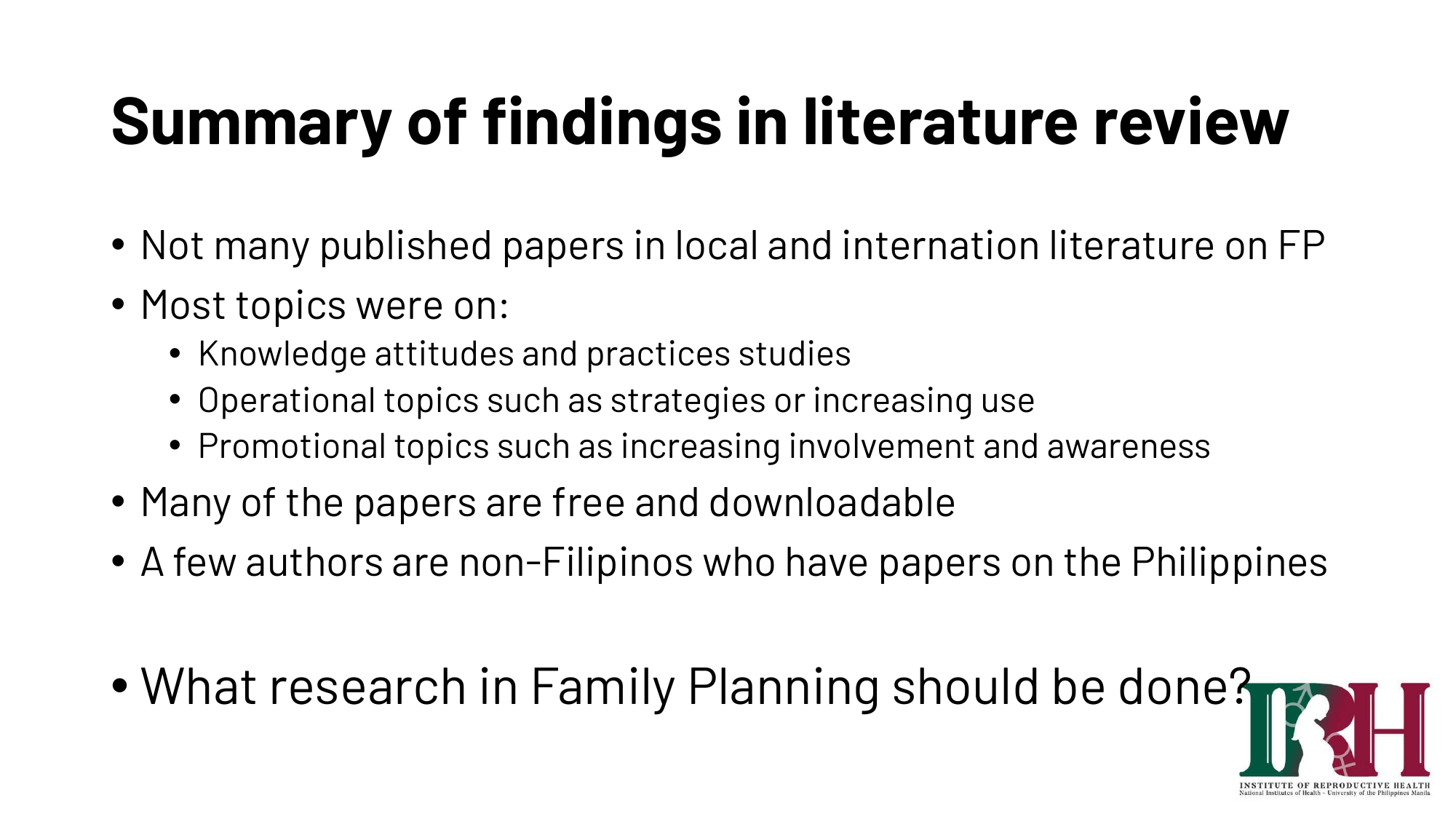

# Summary of findings in literature review
Not many published papers in local and internation literature on FP
Most topics were on:
Knowledge attitudes and practices studies
Operational topics such as strategies or increasing use
Promotional topics such as increasing involvement and awareness
Many of the papers are free and downloadable
A few authors are non-Filipinos who have papers on the Philippines

What research in Family Planning should be done?